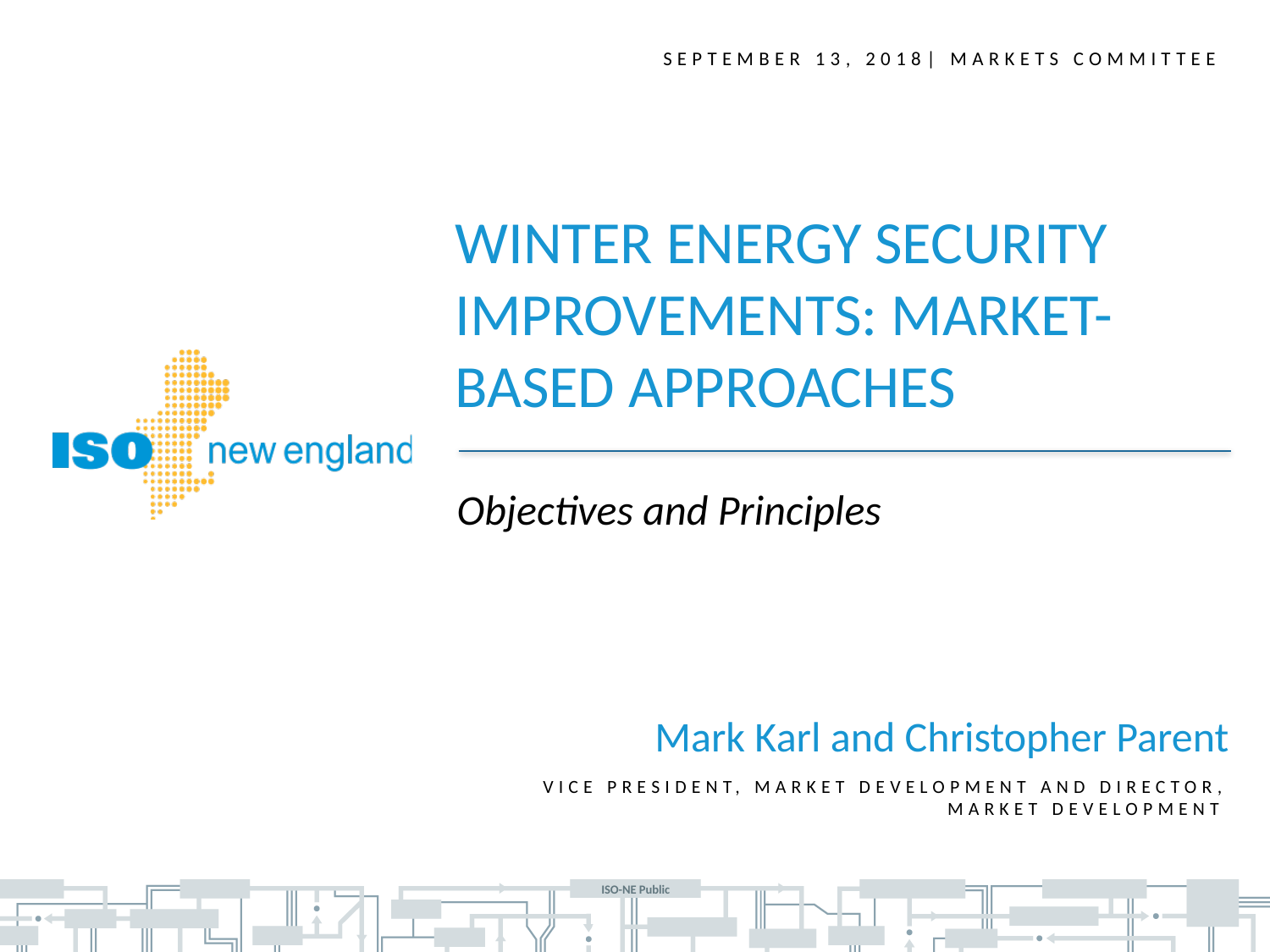

September 13, 2018| Markets committee
WINTER ENERGY SECURITY IMPROVEMENTS: MARKET-BASED APPROACHES
Objectives and Principles
Mark Karl and Christopher Parent
Vice President, Market Development and Director, Market Development